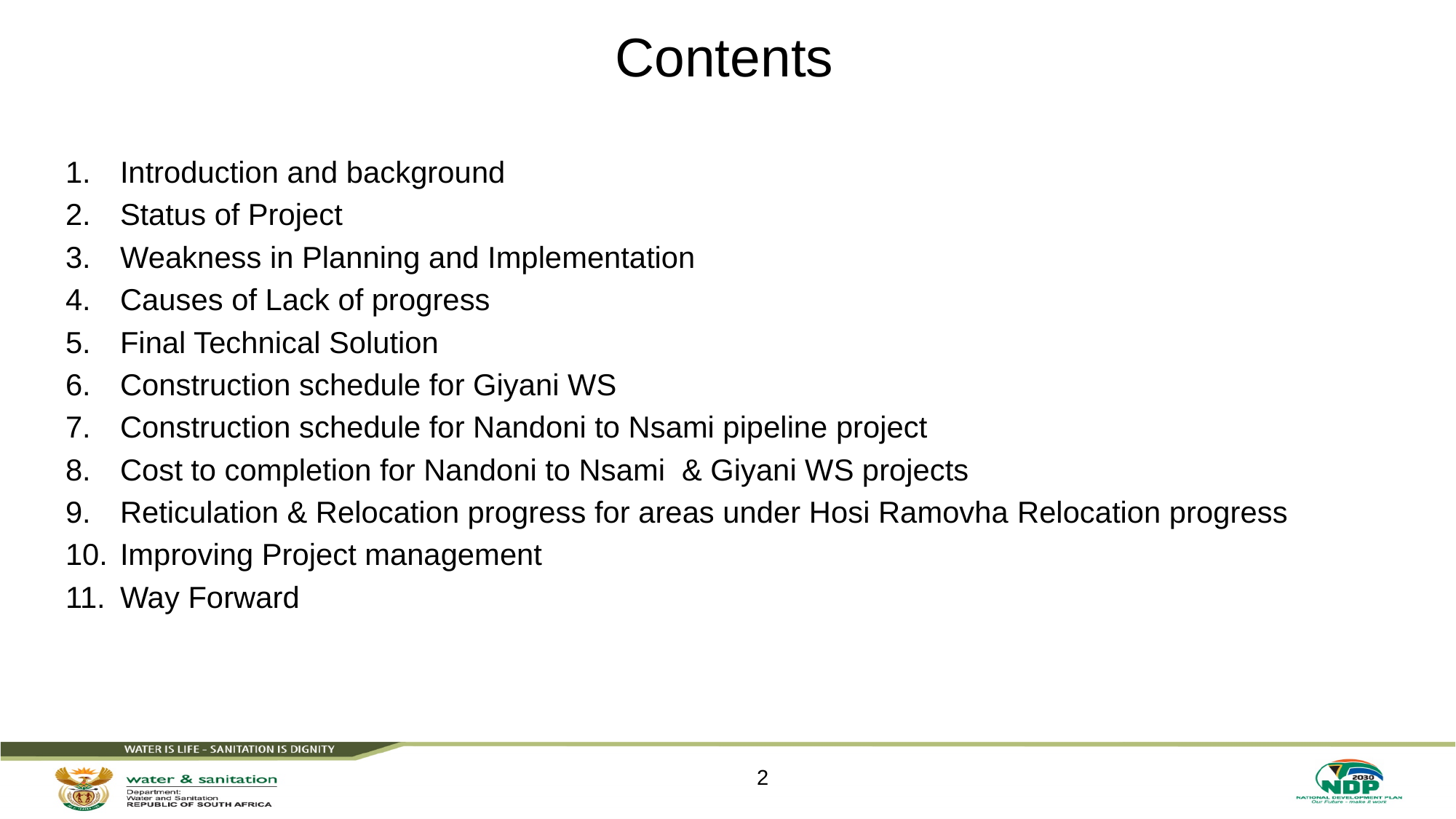

# Contents

Introduction and background
Status of Project
Weakness in Planning and Implementation
Causes of Lack of progress
Final Technical Solution
Construction schedule for Giyani WS
Construction schedule for Nandoni to Nsami pipeline project
Cost to completion for Nandoni to Nsami  & Giyani WS projects
Reticulation & Relocation progress for areas under Hosi Ramovha Relocation progress
Improving Project management
Way Forward

2